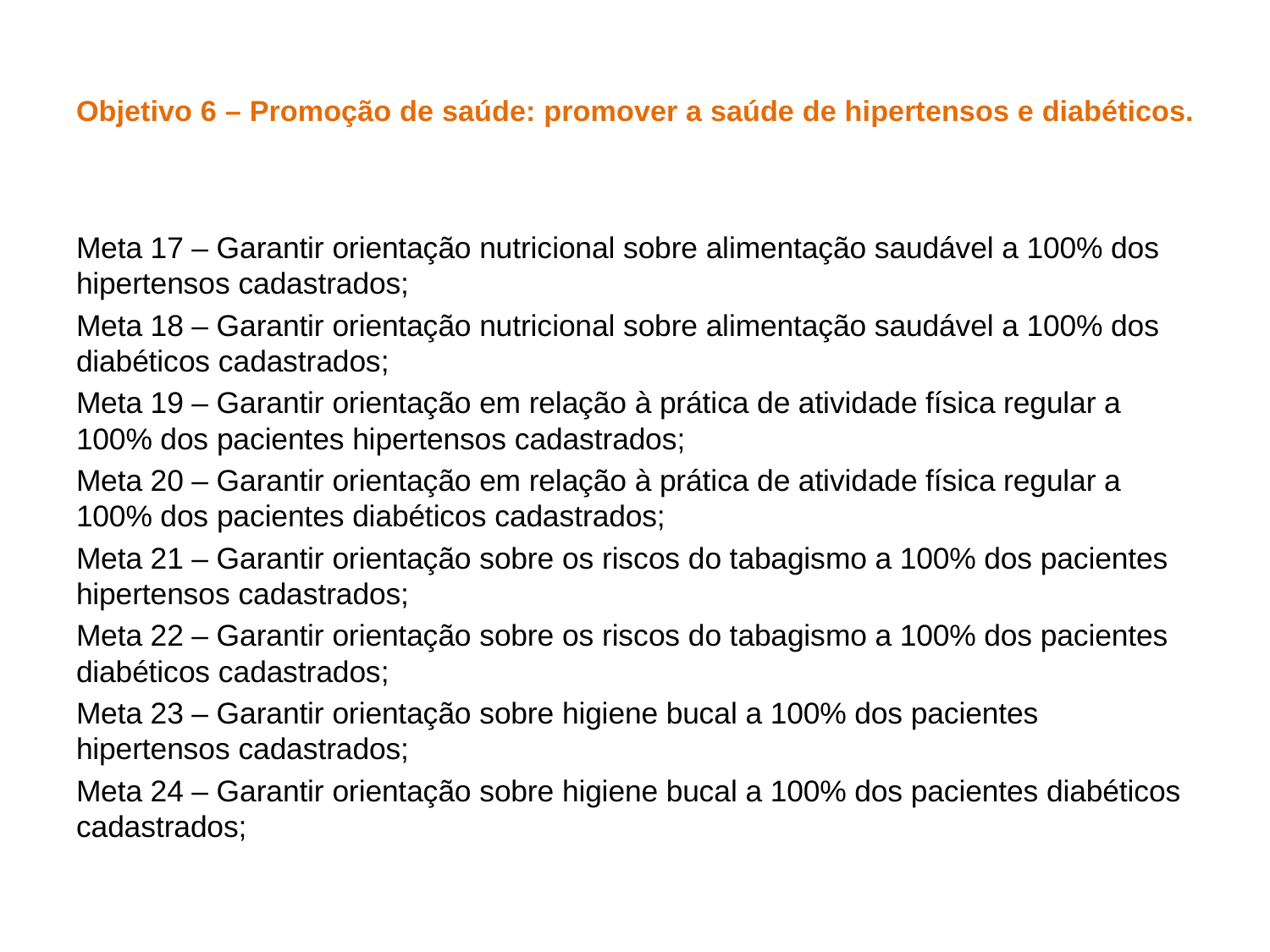

# Objetivo 6 – Promoção de saúde: promover a saúde de hipertensos e diabéticos.
Meta 17 – Garantir orientação nutricional sobre alimentação saudável a 100% dos hipertensos cadastrados;
Meta 18 – Garantir orientação nutricional sobre alimentação saudável a 100% dos diabéticos cadastrados;
Meta 19 – Garantir orientação em relação à prática de atividade física regular a 100% dos pacientes hipertensos cadastrados;
Meta 20 – Garantir orientação em relação à prática de atividade física regular a 100% dos pacientes diabéticos cadastrados;
Meta 21 – Garantir orientação sobre os riscos do tabagismo a 100% dos pacientes hipertensos cadastrados;
Meta 22 – Garantir orientação sobre os riscos do tabagismo a 100% dos pacientes diabéticos cadastrados;
Meta 23 – Garantir orientação sobre higiene bucal a 100% dos pacientes hipertensos cadastrados;
Meta 24 – Garantir orientação sobre higiene bucal a 100% dos pacientes diabéticos cadastrados;